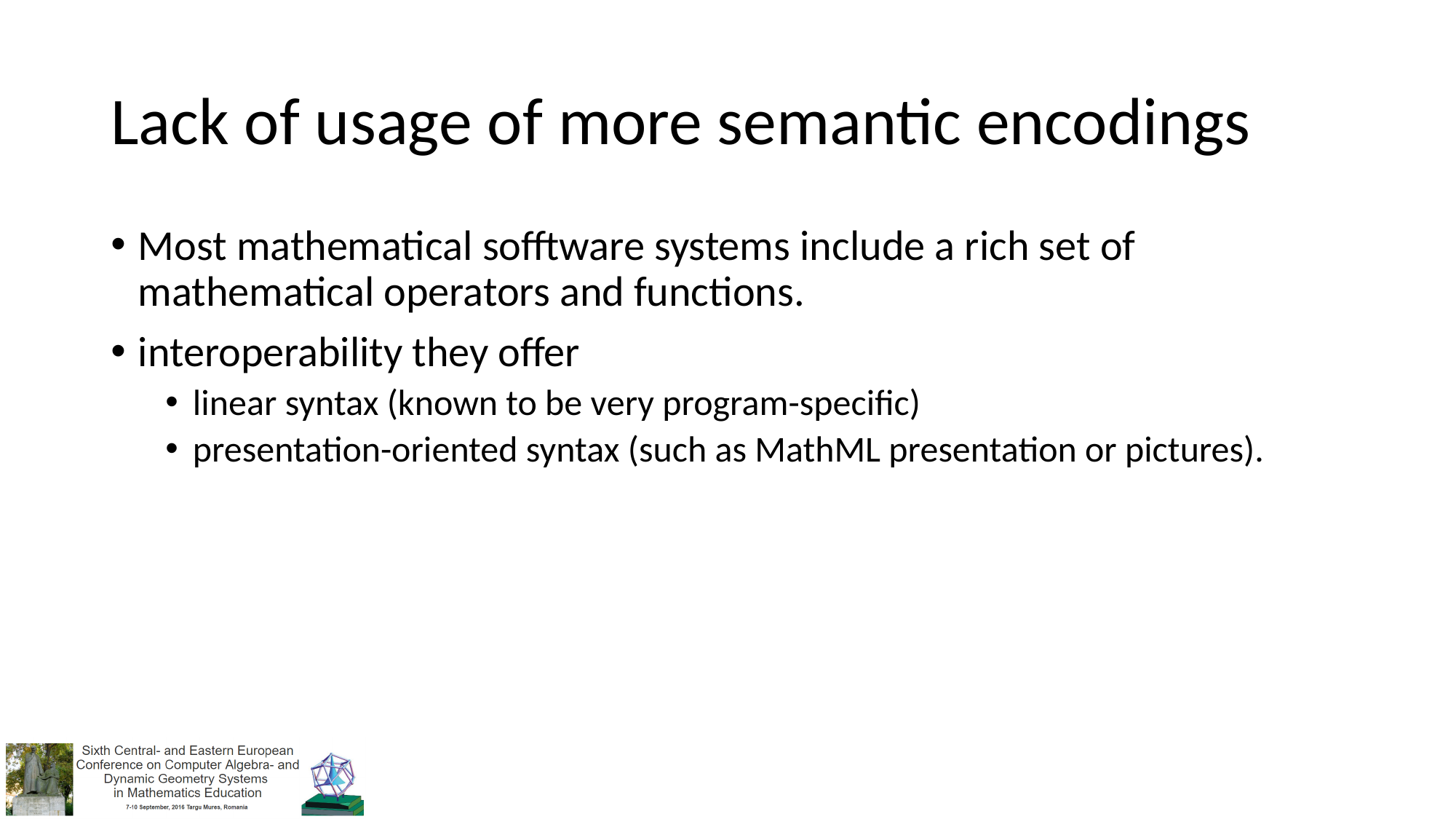

# Lack of usage of more semantic encodings
Most mathematical sofftware systems include a rich set of mathematical operators and functions.
interoperability they offer
linear syntax (known to be very program-specific)
presentation-oriented syntax (such as MathML presentation or pictures).